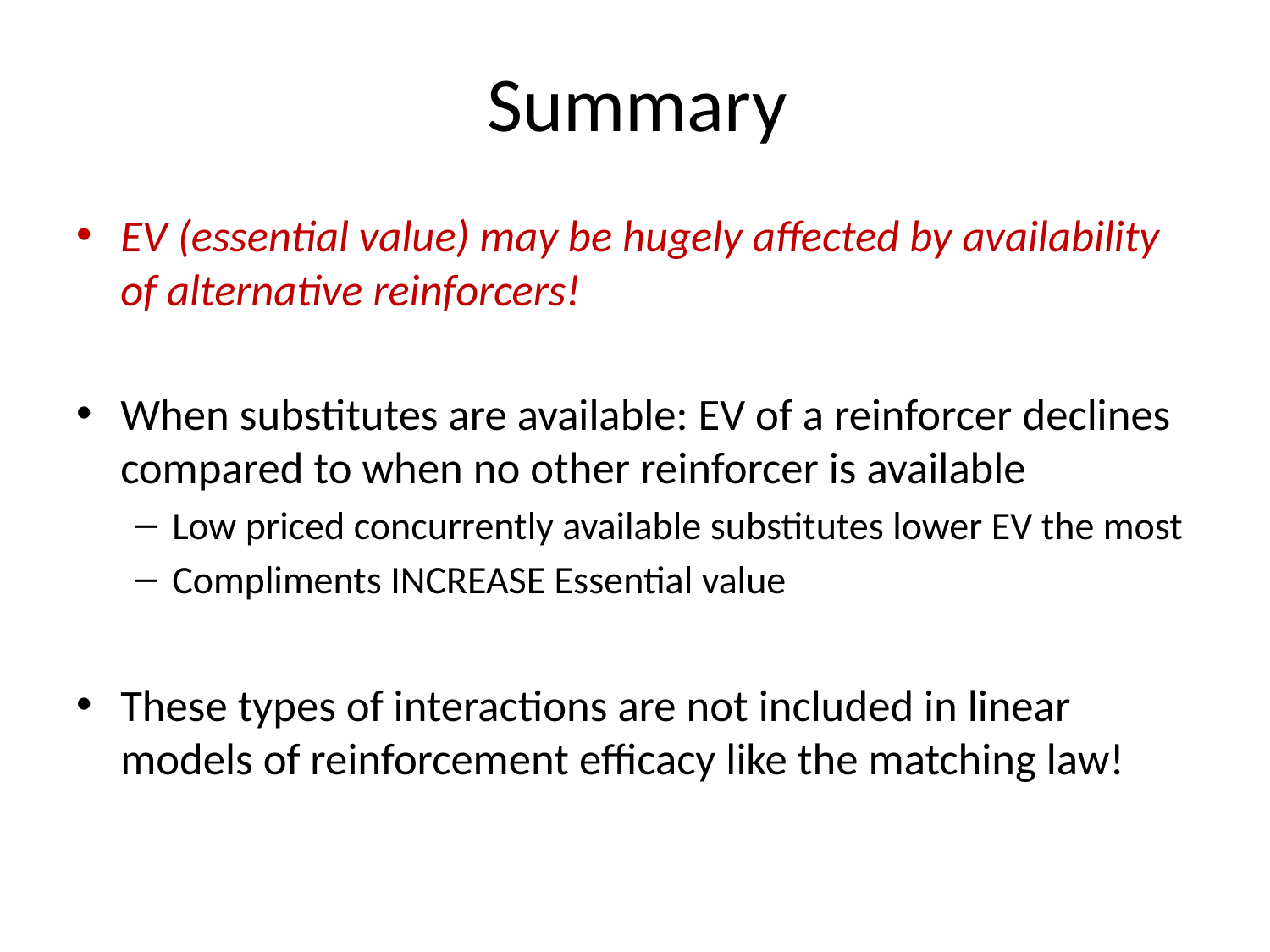

# Summary
EV (essential value) may be hugely affected by availability of alternative reinforcers!

When substitutes are available: EV of a reinforcer declines compared to when no other reinforcer is available
Low priced concurrently available substitutes lower EV the most
Compliments INCREASE Essential value

These types of interactions are not included in linear models of reinforcement efficacy like the matching law!